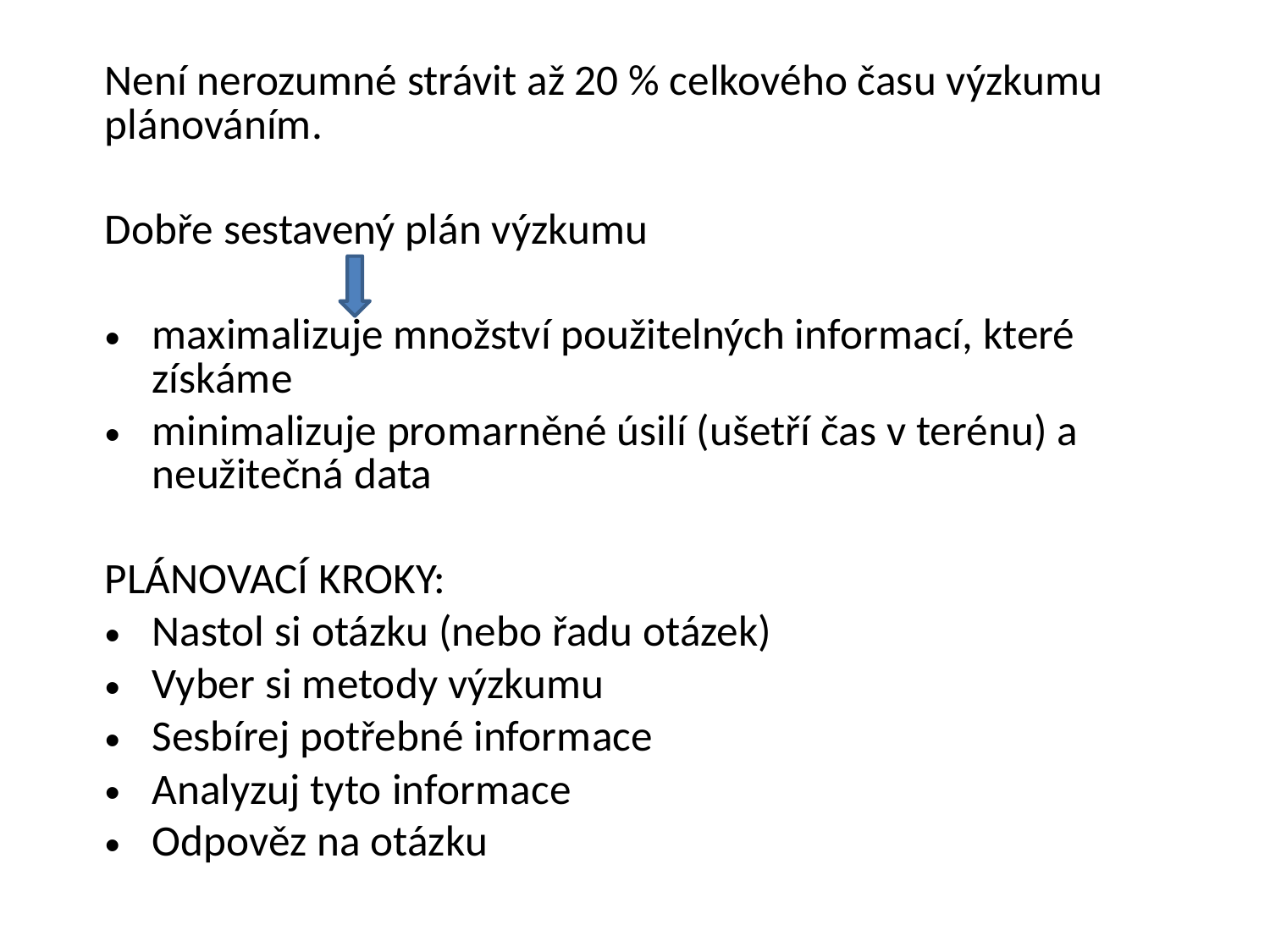

Není nerozumné strávit až 20 % celkového času výzkumu plánováním.

Dobře sestavený plán výzkumu

maximalizuje množství použitelných informací, které získáme
minimalizuje promarněné úsilí (ušetří čas v terénu) a neužitečná data

PLÁNOVACÍ KROKY:
Nastol si otázku (nebo řadu otázek)
Vyber si metody výzkumu
Sesbírej potřebné informace
Analyzuj tyto informace
Odpověz na otázku